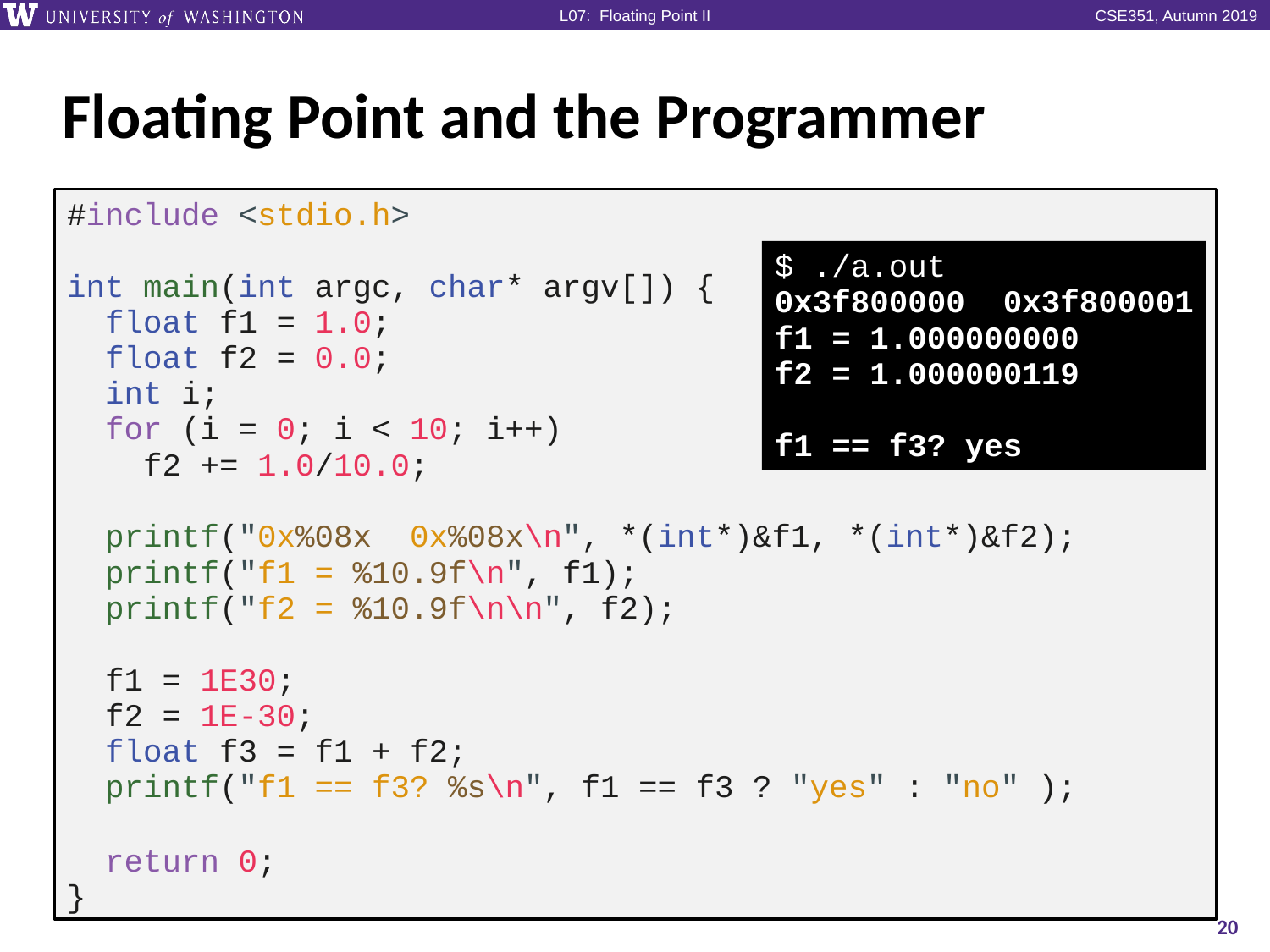

# Floating Point and the Programmer
#include <stdio.h>
int main(int argc, char* argv[]) {
  float f1 = 1.0;
  float f2 = 0.0;
  int i;
  for (i = 0; i < 10; i++)
    f2 += 1.0/10.0;
  printf("0x%08x  0x%08x\n", *(int*)&f1, *(int*)&f2);
  printf("f1 = %10.9f\n", f1);
  printf("f2 = %10.9f\n\n", f2);
  f1 = 1E30;
  f2 = 1E-30;
  float f3 = f1 + f2;
  printf("f1 == f3? %s\n", f1 == f3 ? "yes" : "no" );
  return 0;
}
$ ./a.out
0x3f800000  0x3f800001
f1 = 1.000000000
f2 = 1.000000119

f1 == f3? yes
20